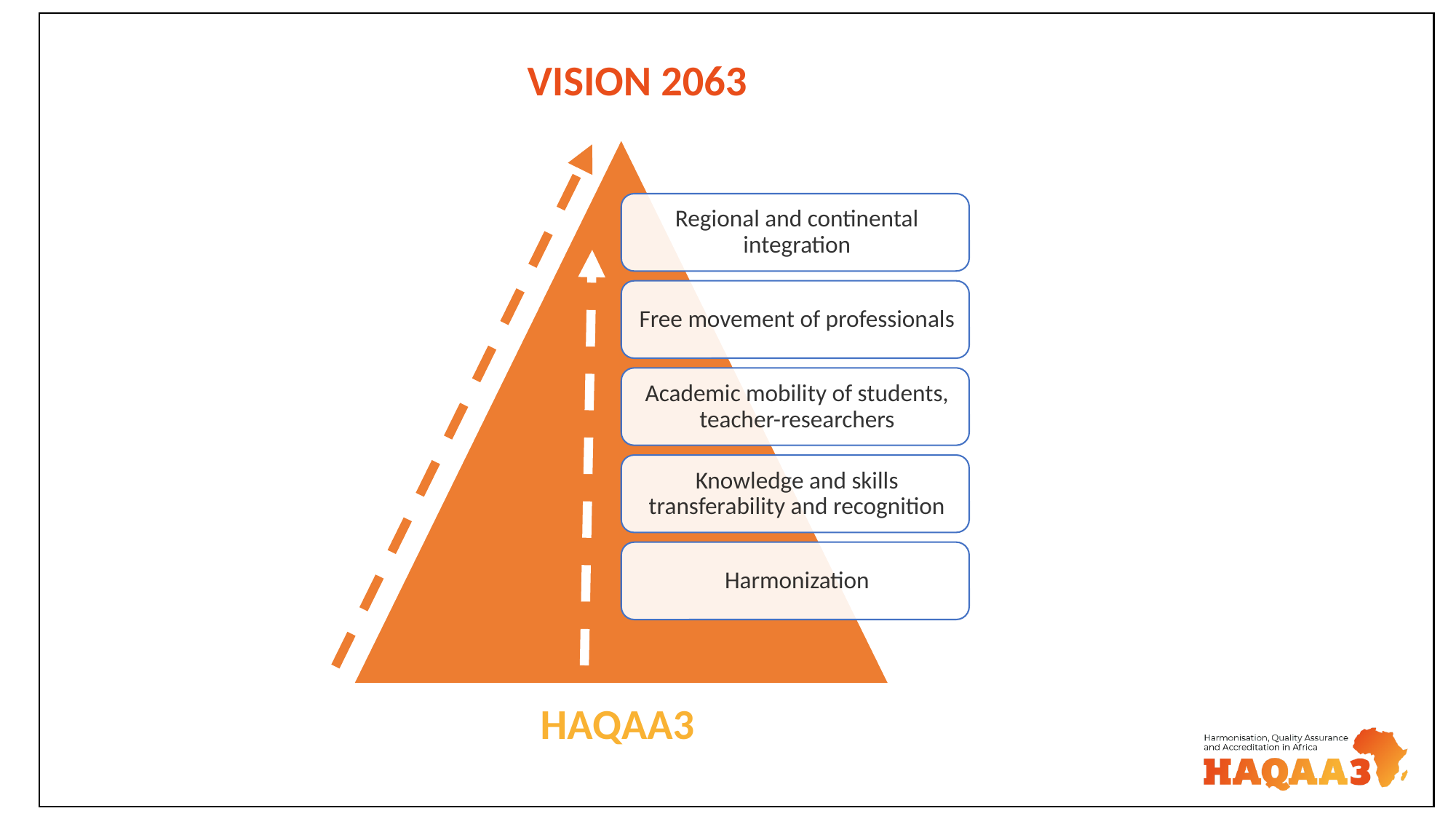

VISION 2063
Regional and continental integration
Free movement of professionals
Academic mobility of students, teacher-researchers
Knowledge and skills transferability and recognition
Harmonization
HAQAA3